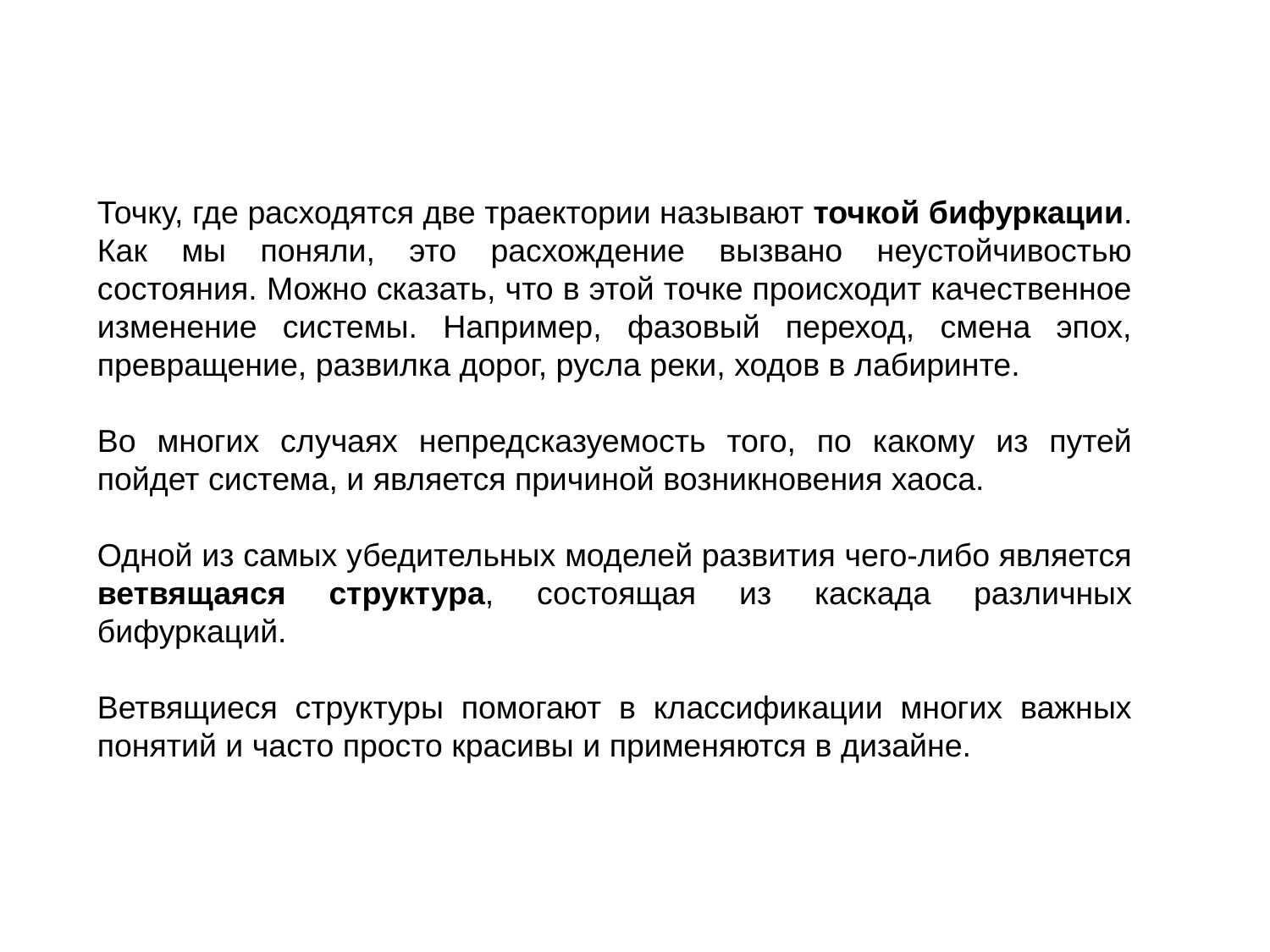

Точку, где расходятся две траектории называют точкой бифуркации. Как мы поняли, это расхождение вызвано неустойчивостью состояния. Можно сказать, что в этой точке происходит качественное изменение системы. Например, фазовый переход, смена эпох, превращение, развилка дорог, русла реки, ходов в лабиринте.

Во многих случаях непредсказуемость того, по какому из путей пойдет система, и является причиной возникновения хаоса.

Одной из самых убедительных моделей развития чего-либо является ветвящаяся структура, состоящая из каскада различных бифуркаций.

Ветвящиеся структуры помогают в классификации многих важных понятий и часто просто красивы и применяются в дизайне.